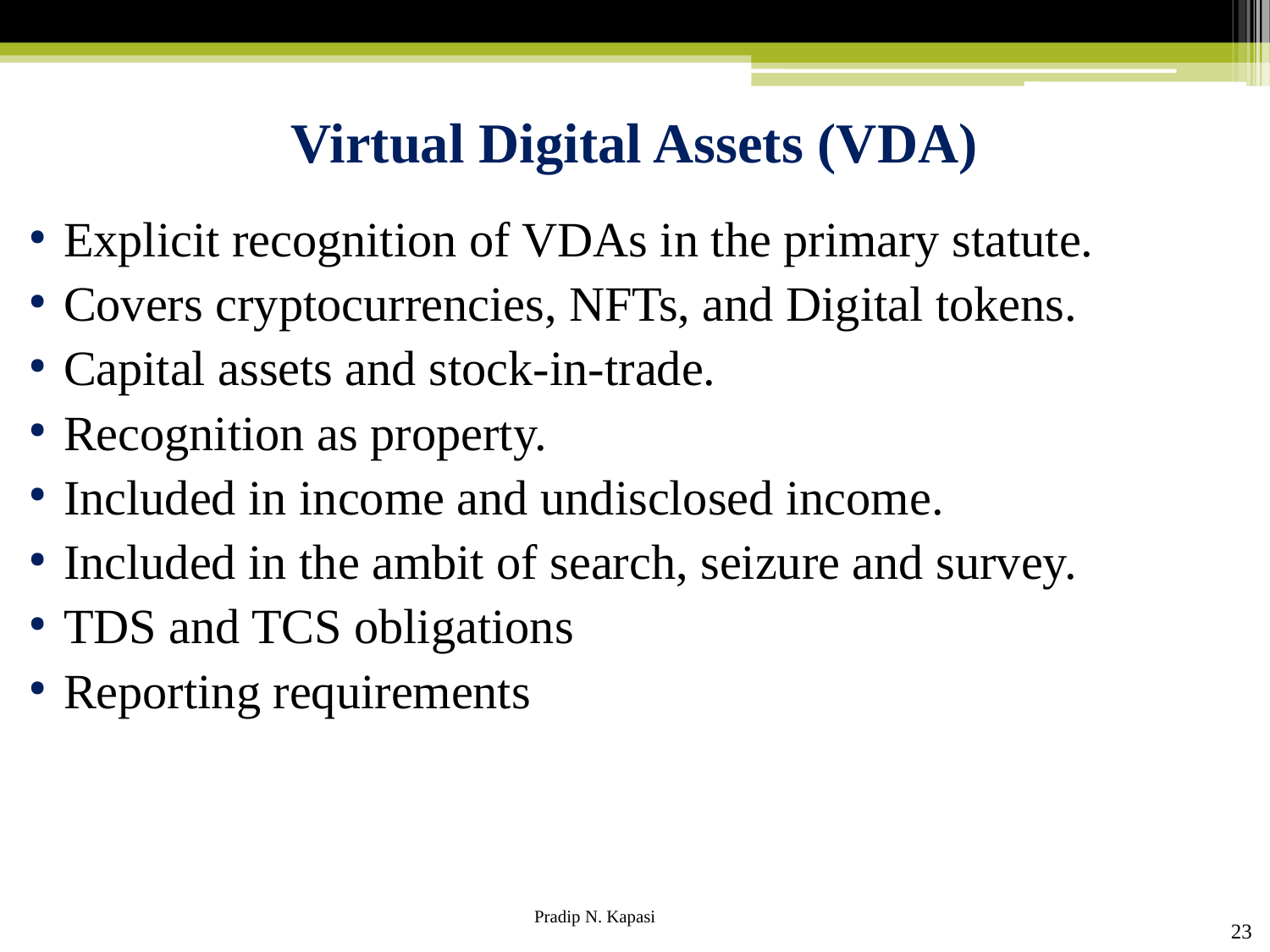

# Virtual Digital Assets (VDA)
Explicit recognition of VDAs in the primary statute.
Covers cryptocurrencies, NFTs, and Digital tokens.
Capital assets and stock-in-trade.
Recognition as property.
Included in income and undisclosed income.
Included in the ambit of search, seizure and survey.
TDS and TCS obligations
Reporting requirements

23
Pradip N. Kapasi                                                         Chartered Accountant